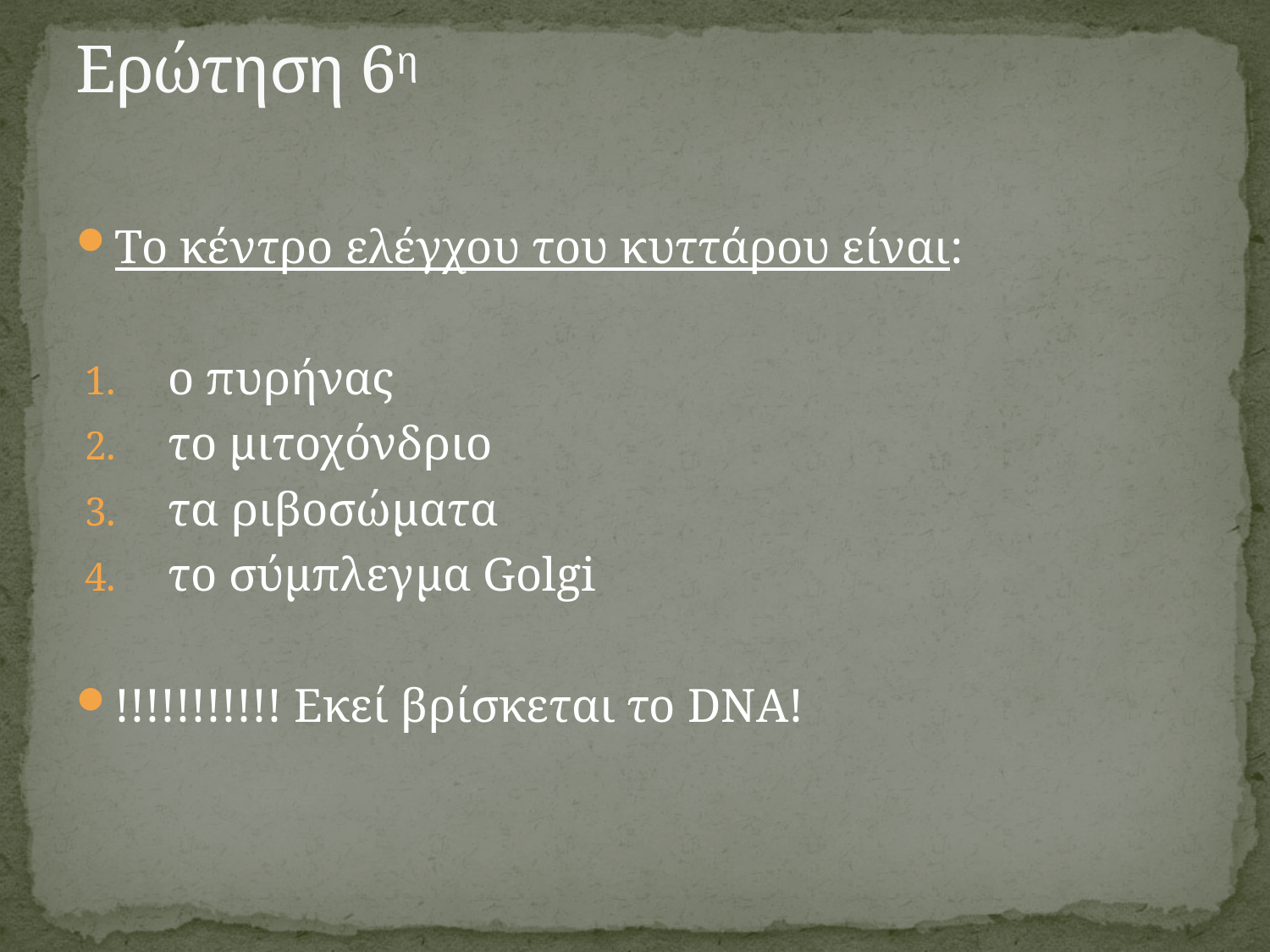

# Ερώτηση 6η
Το κέντρο ελέγχου του κυττάρου είναι:

 ο πυρήνας
 το μιτοχόνδριο
 τα ριβοσώματα
 το σύμπλεγμα Golgi

!!!!!!!!!!! Εκεί βρίσκεται το DNA!